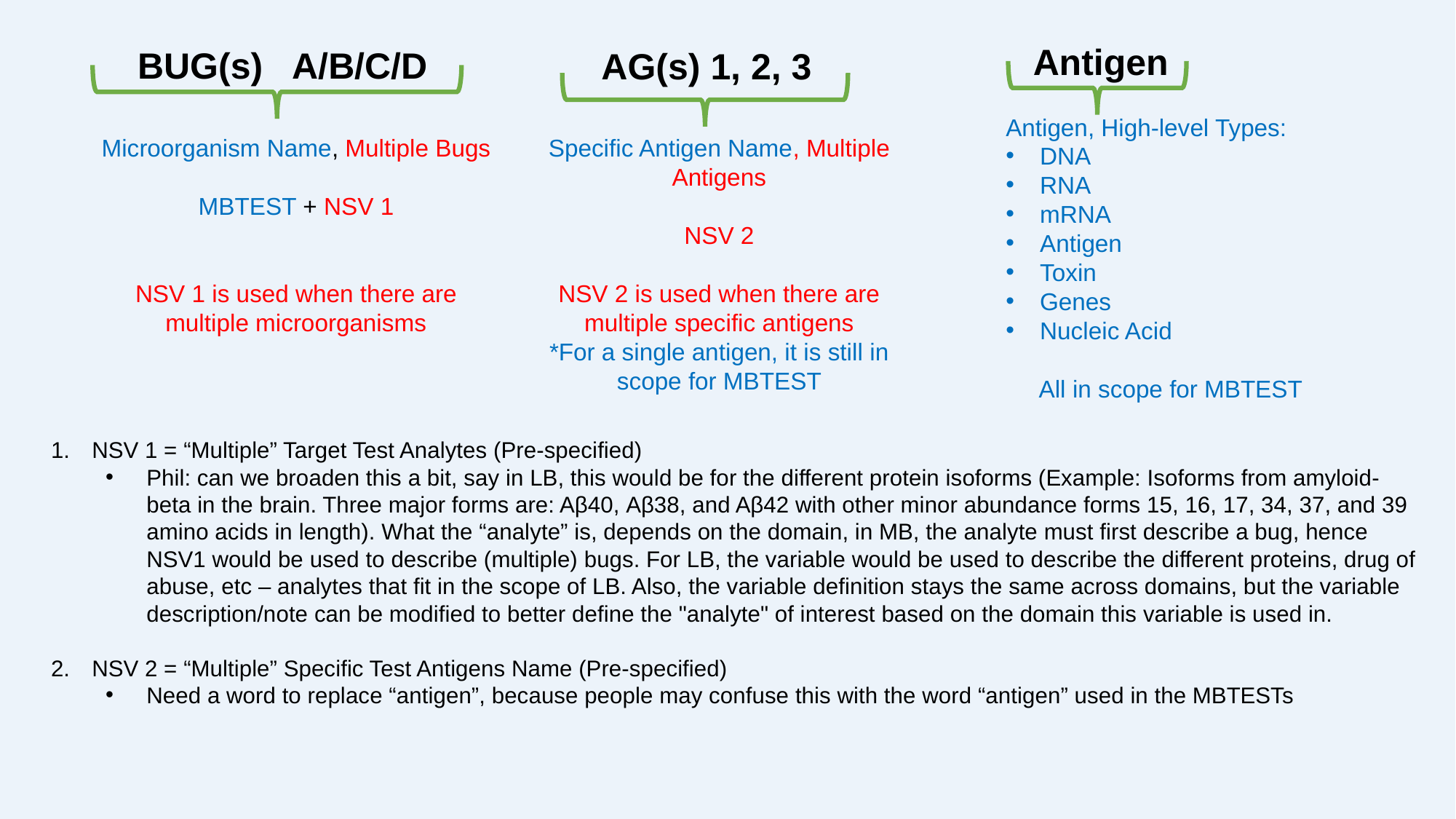

Antigen
BUG(s)   A/B/C/D
AG(s) 1, 2, 3
Antigen, High-level Types:
DNA
RNA
mRNA
Antigen
Toxin
Genes
Nucleic Acid

All in scope for MBTEST
Microorganism Name, Multiple Bugs

MBTEST + NSV 1

NSV 1 is used when there are multiple microorganisms
Specific Antigen Name, Multiple Antigens

NSV 2

NSV 2 is used when there are multiple specific antigens
*For a single antigen, it is still in scope for MBTEST
NSV 1 = “Multiple” Target Test Analytes (Pre-specified)
Phil: can we broaden this a bit, say in LB, this would be for the different protein isoforms (Example: Isoforms from amyloid-beta in the brain. Three major forms are: Aβ40, Aβ38, and Aβ42 with other minor abundance forms 15, 16, 17, 34, 37, and 39 amino acids in length). What the “analyte” is, depends on the domain, in MB, the analyte must first describe a bug, hence NSV1 would be used to describe (multiple) bugs. For LB, the variable would be used to describe the different proteins, drug of abuse, etc – analytes that fit in the scope of LB. Also, the variable definition stays the same across domains, but the variable description/note can be modified to better define the "analyte" of interest based on the domain this variable is used in.

NSV 2 = “Multiple” Specific Test Antigens Name (Pre-specified)
Need a word to replace “antigen”, because people may confuse this with the word “antigen” used in the MBTESTs